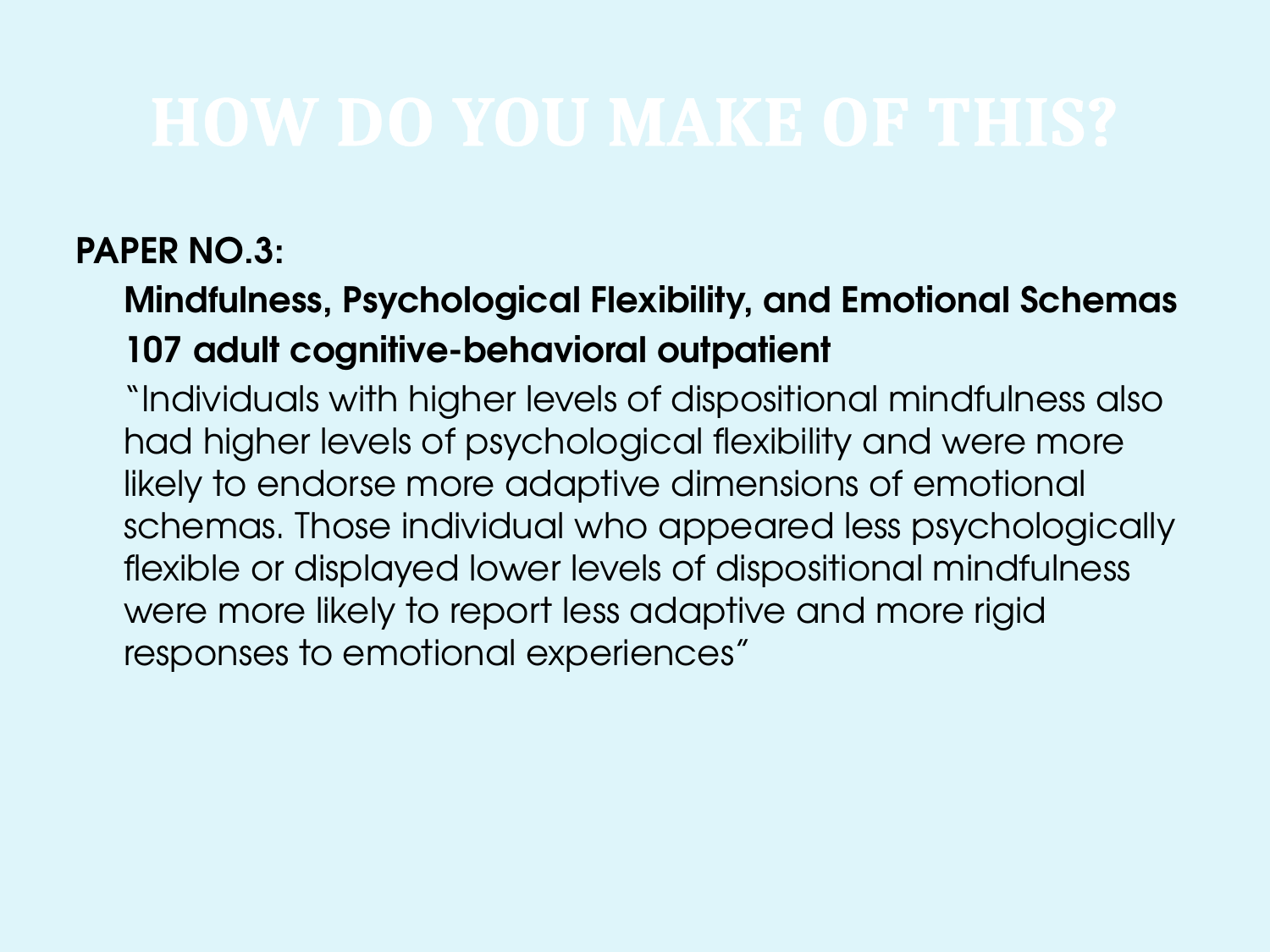

# How Do you make of this?
PAPER NO.3:
	Mindfulness, Psychological Flexibility, and Emotional Schemas
	107 adult cognitive-behavioral outpatient
	“Individuals with higher levels of dispositional mindfulness also had higher levels of psychological flexibility and were more likely to endorse more adaptive dimensions of emotional schemas. Those individual who appeared less psychologically flexible or displayed lower levels of dispositional mindfulness were more likely to report less adaptive and more rigid responses to emotional experiences”